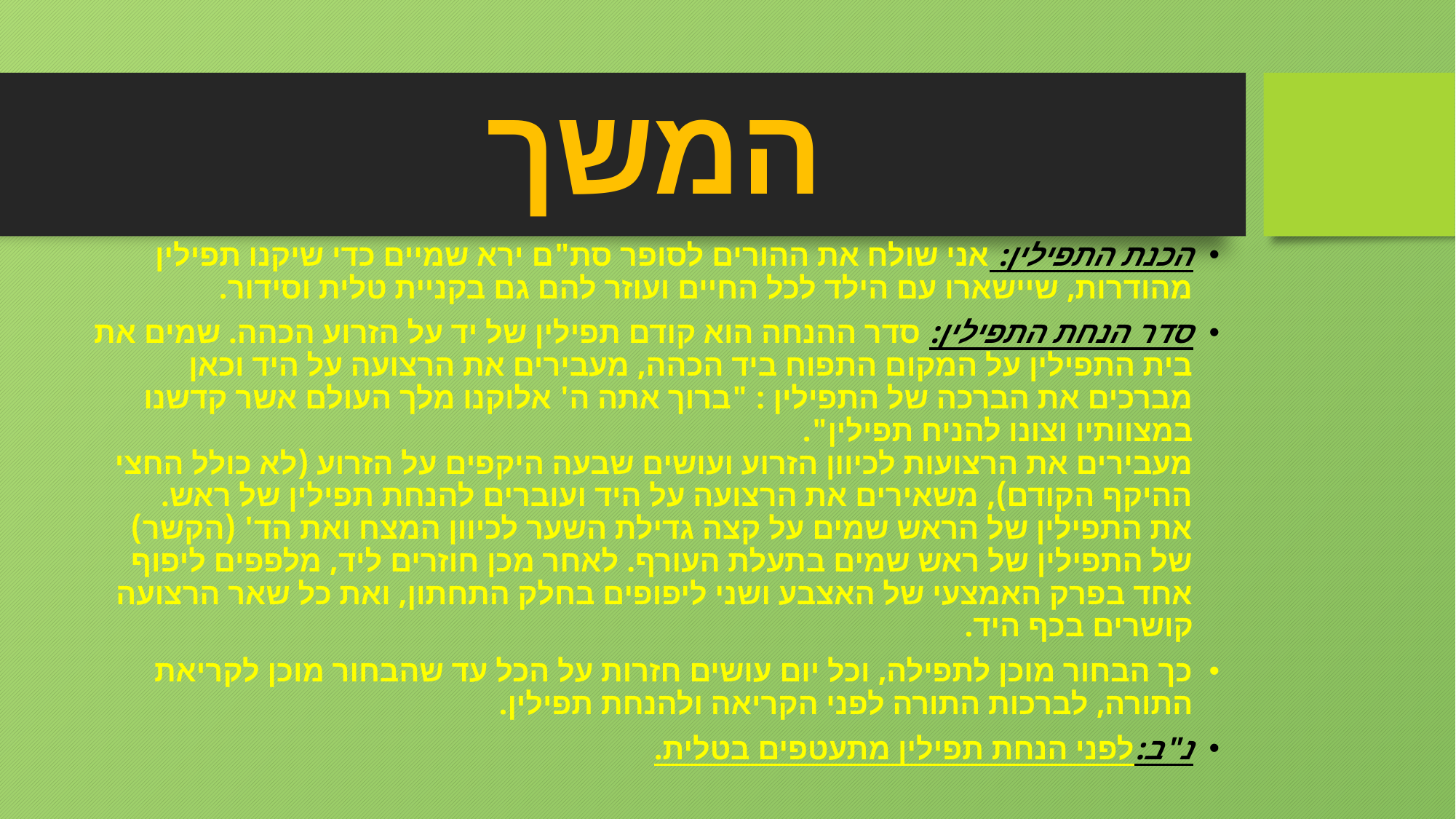

# המשך
הכנת התפילין: אני שולח את ההורים לסופר סת"ם ירא שמיים כדי שיקנו תפילין מהודרות, שיישארו עם הילד לכל החיים ועוזר להם גם בקניית טלית וסידור.
סדר הנחת התפילין: סדר ההנחה הוא קודם תפילין של יד על הזרוע הכהה. שמים את בית התפילין על המקום התפוח ביד הכהה, מעבירים את הרצועה על היד וכאן מברכים את הברכה של התפילין : "ברוך אתה ה' אלוקנו מלך העולם אשר קדשנו במצוותיו וצונו להניח תפילין".
מעבירים את הרצועות לכיוון הזרוע ועושים שבעה היקפים על הזרוע (לא כולל החצי ההיקף הקודם), משאירים את הרצועה על היד ועוברים להנחת תפילין של ראש.
את התפילין של הראש שמים על קצה גדילת השער לכיוון המצח ואת הד' (הקשר) של התפילין של ראש שמים בתעלת העורף. לאחר מכן חוזרים ליד, מלפפים ליפוף אחד בפרק האמצעי של האצבע ושני ליפופים בחלק התחתון, ואת כל שאר הרצועה קושרים בכף היד.
כך הבחור מוכן לתפילה, וכל יום עושים חזרות על הכל עד שהבחור מוכן לקריאת התורה, לברכות התורה לפני הקריאה ולהנחת תפילין.
נ"ב:לפני הנחת תפילין מתעטפים בטלית.